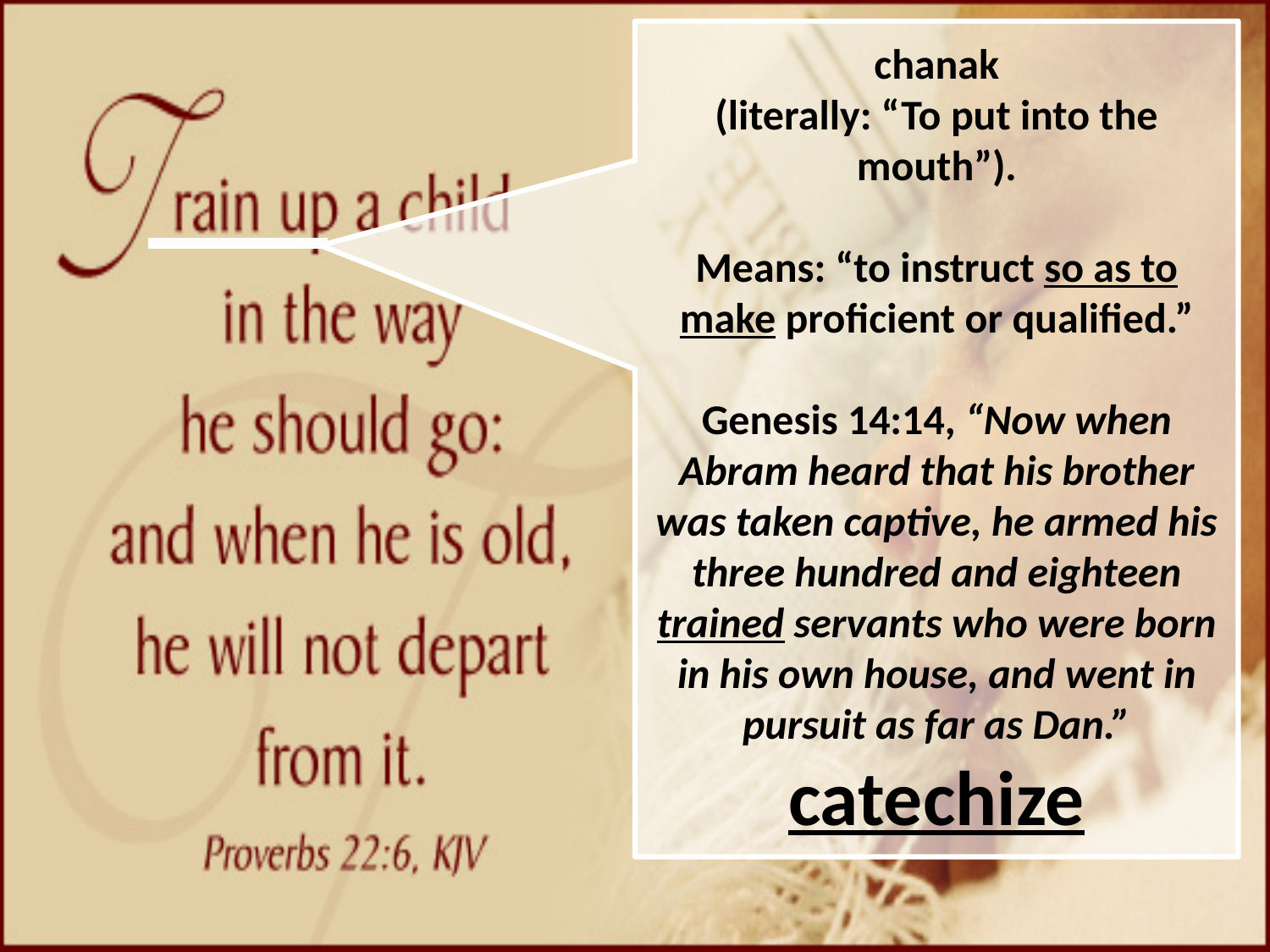

chanak
(literally: “To put into the mouth”).

Means: “to instruct so as to make proficient or qualified.”

Genesis 14:14, “Now when Abram heard that his brother was taken captive, he armed his three hundred and eighteen trained servants who were born in his own house, and went in pursuit as far as Dan.”
catechize